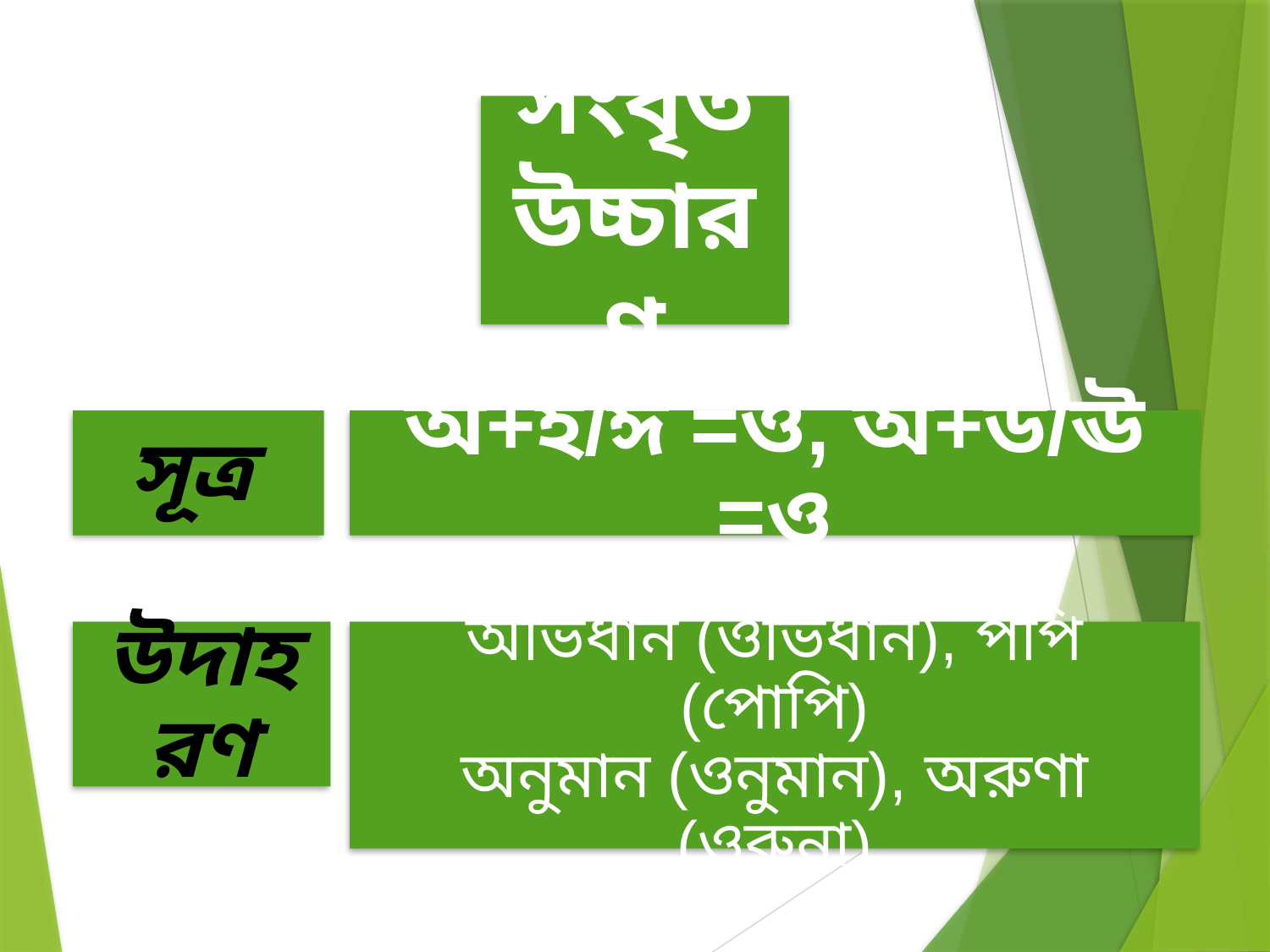

সংবৃত উচ্চারণ
সূত্র

অ+ই/ঈ =ও, অ+উ/ঊ =ও

উদাহরণ

অভিধান (ওভিধান), পপি (পোপি)
অনুমান (ওনুমান), অরুণা (ওরুনা)